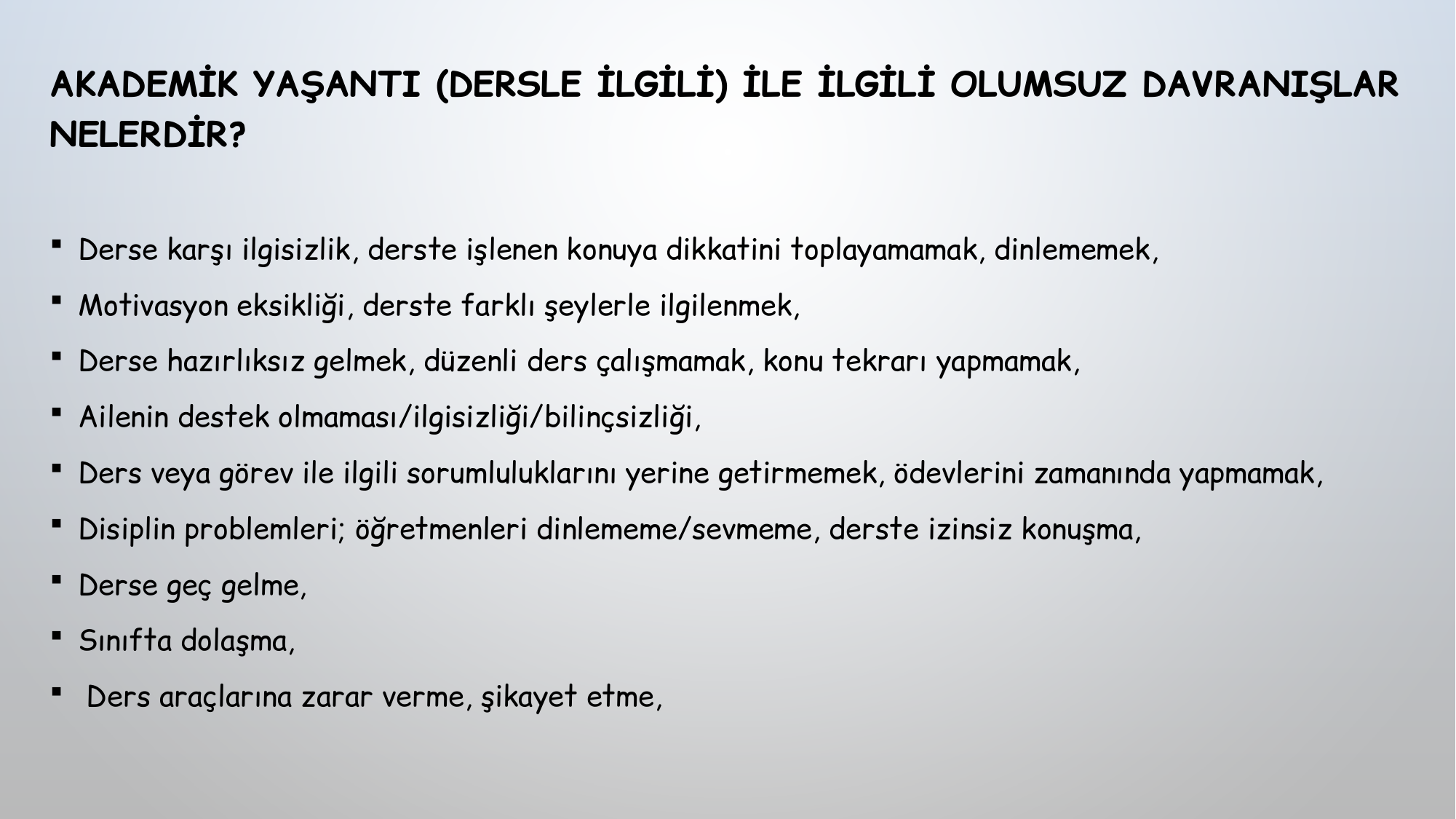

AKADEMİK YAŞANTI (DERSLE İLGİLİ) İLE İLGİLİ OLUMSUZ DAVRANIŞLAR NELERDİR?

Derse karşı ilgisizlik, derste işlenen konuya dikkatini toplayamamak, dinlememek,
Motivasyon eksikliği, derste farklı şeylerle ilgilenmek,
Derse hazırlıksız gelmek, düzenli ders çalışmamak, konu tekrarı yapmamak,
Ailenin destek olmaması/ilgisizliği/bilinçsizliği,
Ders veya görev ile ilgili sorumluluklarını yerine getirmemek, ödevlerini zamanında yapmamak,
Disiplin problemleri; öğretmenleri dinlememe/sevmeme, derste izinsiz konuşma,
Derse geç gelme,
Sınıfta dolaşma,
 Ders araçlarına zarar verme, şikayet etme,